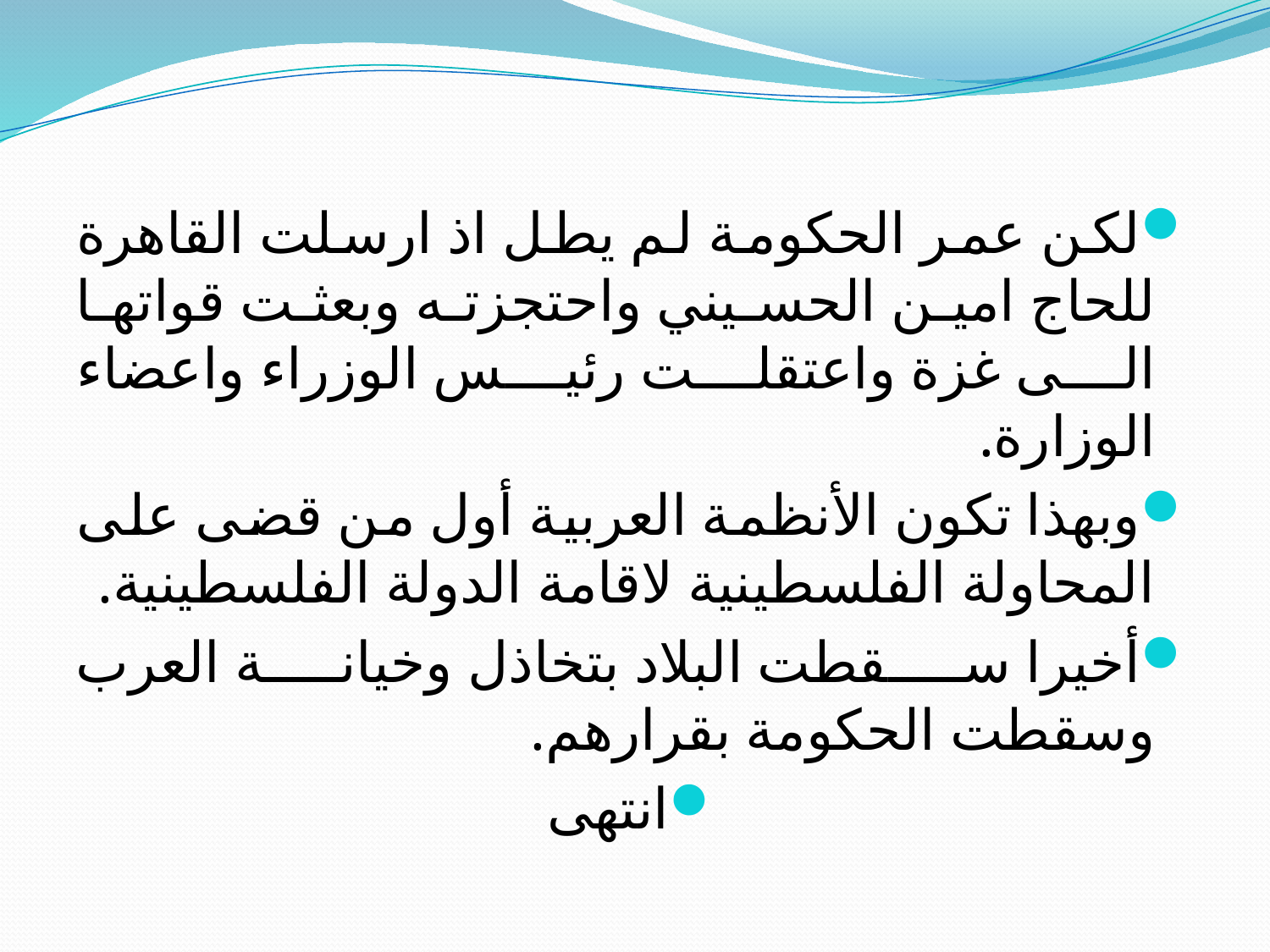

لكن عمر الحكومة لم يطل اذ ارسلت القاهرة للحاج امين الحسيني واحتجزته وبعثت قواتها الى غزة واعتقلت رئيس الوزراء واعضاء الوزارة.
وبهذا تكون الأنظمة العربية أول من قضى على المحاولة الفلسطينية لاقامة الدولة الفلسطينية.
أخيرا سقطت البلاد بتخاذل وخيانة العرب وسقطت الحكومة بقرارهم.
انتهى